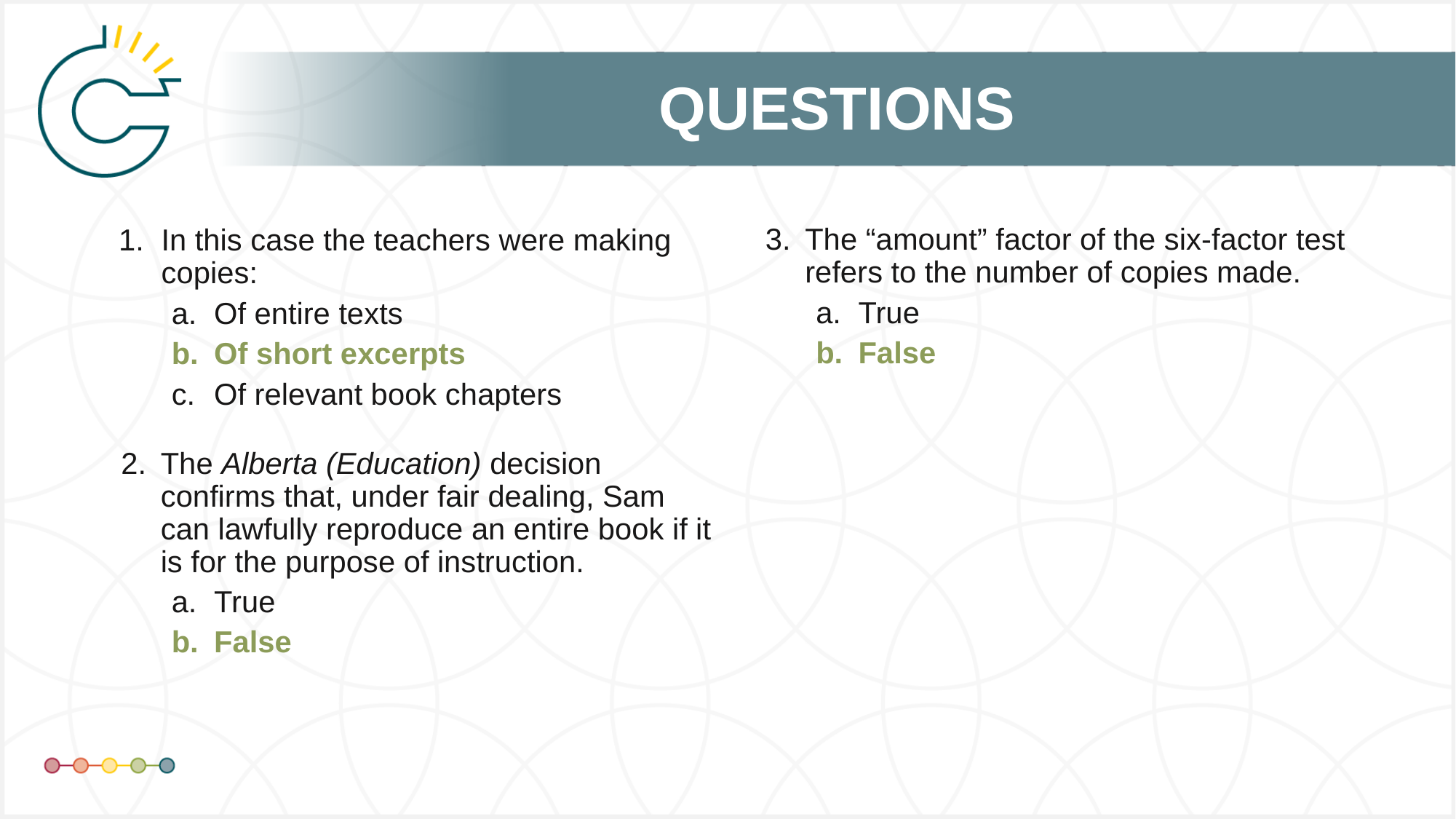

The “amount” factor of the six-factor test refers to the number of copies made.
True
False

In this case the teachers were making copies:
Of entire texts
Of short excerpts
Of relevant book chapters
The Alberta (Education) decision confirms that, under fair dealing, Sam can lawfully reproduce an entire book if it is for the purpose of instruction.
True
False